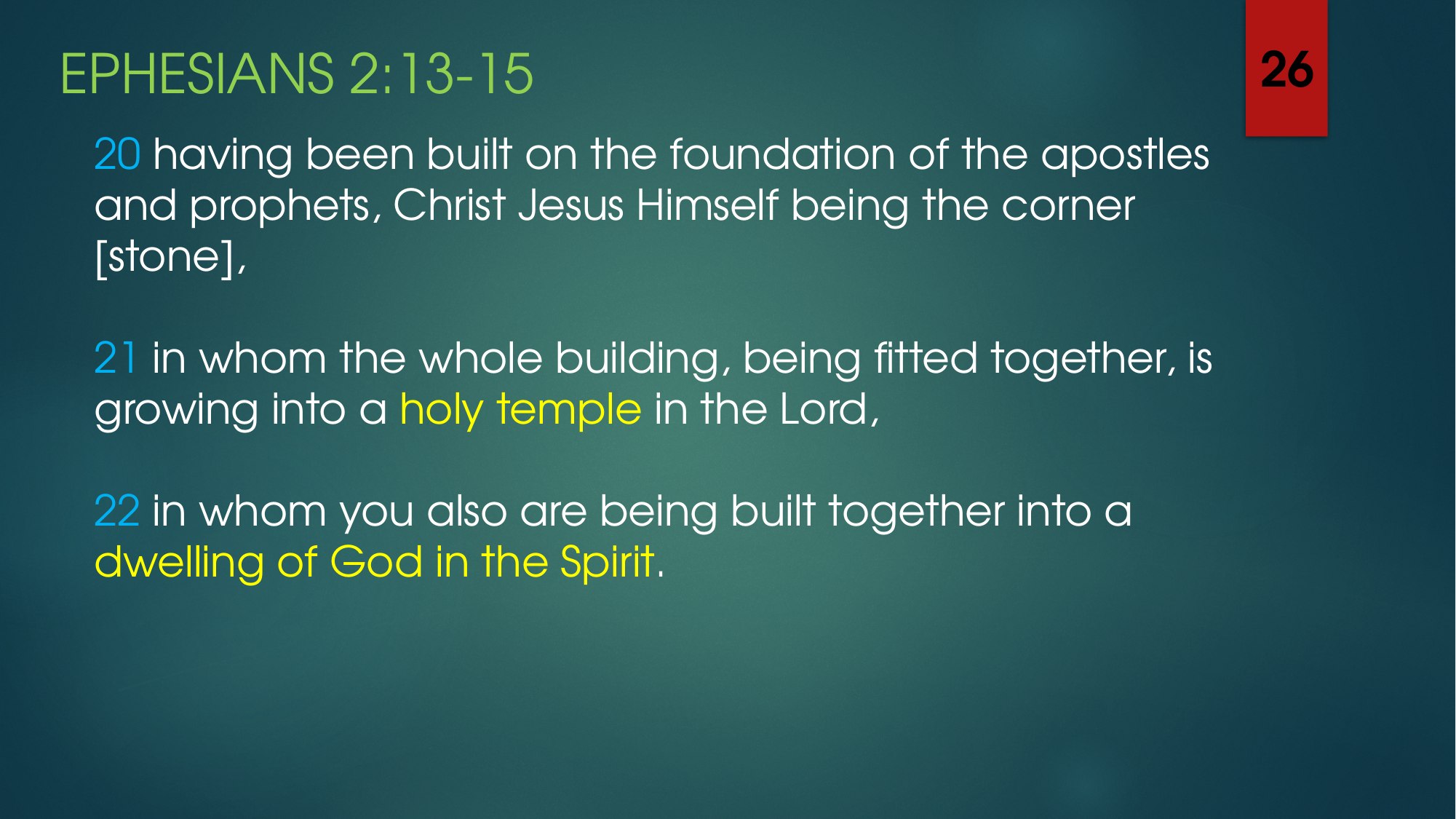

Ephesians 2:13-15
26
20 having been built on the foundation of the apostles and prophets, Christ Jesus Himself being the corner [stone],

21 in whom the whole building, being fitted together, is growing into a holy temple in the Lord,

22 in whom you also are being built together into a dwelling of God in the Spirit.